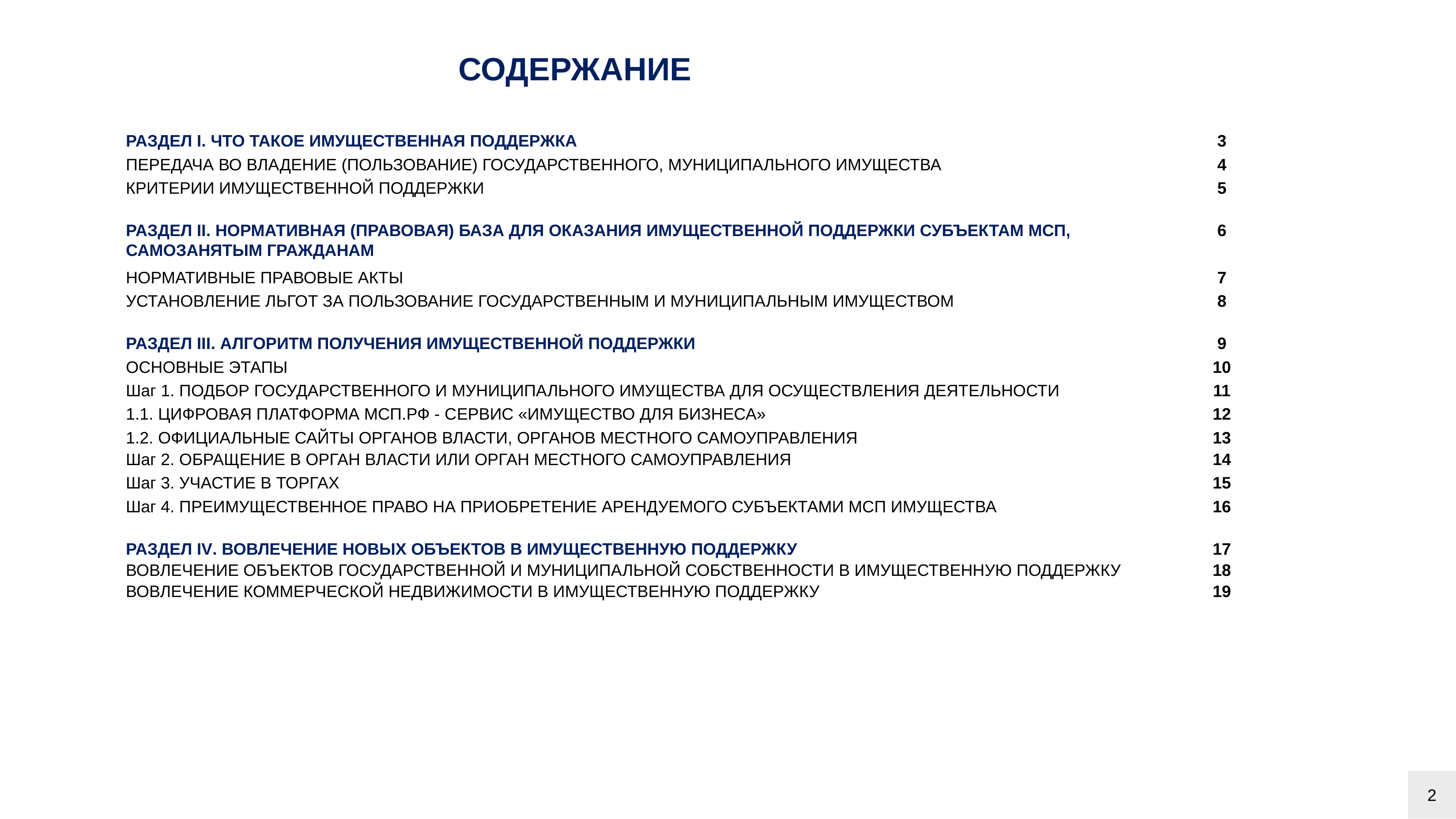

СОДЕРЖАНИЕ
| РАЗДЕЛ I. ЧТО ТАКОЕ ИМУЩЕСТВЕННАЯ ПОДДЕРЖКА | 3 |
| --- | --- |
| ПЕРЕДАЧА ВО ВЛАДЕНИЕ (ПОЛЬЗОВАНИЕ) ГОСУДАРСТВЕННОГО, МУНИЦИПАЛЬНОГО ИМУЩЕСТВА | 4 |
| КРИТЕРИИ ИМУЩЕСТВЕННОЙ ПОДДЕРЖКИ | 5 |
| РАЗДЕЛ II. НОРМАТИВНАЯ (ПРАВОВАЯ) БАЗА ДЛЯ ОКАЗАНИЯ ИМУЩЕСТВЕННОЙ ПОДДЕРЖКИ СУБЪЕКТАМ МСП, САМОЗАНЯТЫМ ГРАЖДАНАМ | 6 |
| НОРМАТИВНЫЕ ПРАВОВЫЕ АКТЫ | 7 |
| УСТАНОВЛЕНИЕ ЛЬГОТ ЗА ПОЛЬЗОВАНИЕ ГОСУДАРСТВЕННЫМ И МУНИЦИПАЛЬНЫМ ИМУЩЕСТВОМ | 8 |
| РАЗДЕЛ III. АЛГОРИТМ ПОЛУЧЕНИЯ ИМУЩЕСТВЕННОЙ ПОДДЕРЖКИ | 9 |
| ОСНОВНЫЕ ЭТАПЫ | 10 |
| Шаг 1. ПОДБОР ГОСУДАРСТВЕННОГО И МУНИЦИПАЛЬНОГО ИМУЩЕСТВА ДЛЯ ОСУЩЕСТВЛЕНИЯ ДЕЯТЕЛЬНОСТИ | 11 |
| 1.1. ЦИФРОВАЯ ПЛАТФОРМА МСП.РФ - СEРВИС «ИМУЩЕСТВО ДЛЯ БИЗНЕСА» | 12 |
| 1.2. ОФИЦИАЛЬНЫЕ САЙТЫ ОРГАНОВ ВЛАСТИ, ОРГАНОВ МЕСТНОГО САМОУПРАВЛЕНИЯ | 13 |
| Шаг 2. ОБРАЩЕНИЕ В ОРГАН ВЛАСТИ ИЛИ ОРГАН МЕСТНОГО САМОУПРАВЛЕНИЯ | 14 |
| Шаг 3. УЧАСТИЕ В ТОРГАХ | 15 |
| Шаг 4. ПРЕИМУЩЕСТВЕННОЕ ПРАВО НА ПРИОБРЕТЕНИЕ АРЕНДУЕМОГО СУБЪЕКТАМИ МСП ИМУЩЕСТВА | 16 |
| РАЗДЕЛ IV. ВОВЛЕЧЕНИЕ НОВЫХ ОБЪЕКТОВ В ИМУЩЕСТВЕННУЮ ПОДДЕРЖКУ | 17 |
| ВОВЛЕЧЕНИЕ ОБЪЕКТОВ ГОСУДАРСТВЕННОЙ И МУНИЦИПАЛЬНОЙ СОБСТВЕННОСТИ В ИМУЩЕСТВЕННУЮ ПОДДЕРЖКУ | 18 |
| ВОВЛЕЧЕНИЕ КОММЕРЧЕСКОЙ НЕДВИЖИМОСТИ В ИМУЩЕСТВЕННУЮ ПОДДЕРЖКУ | 19 |
2